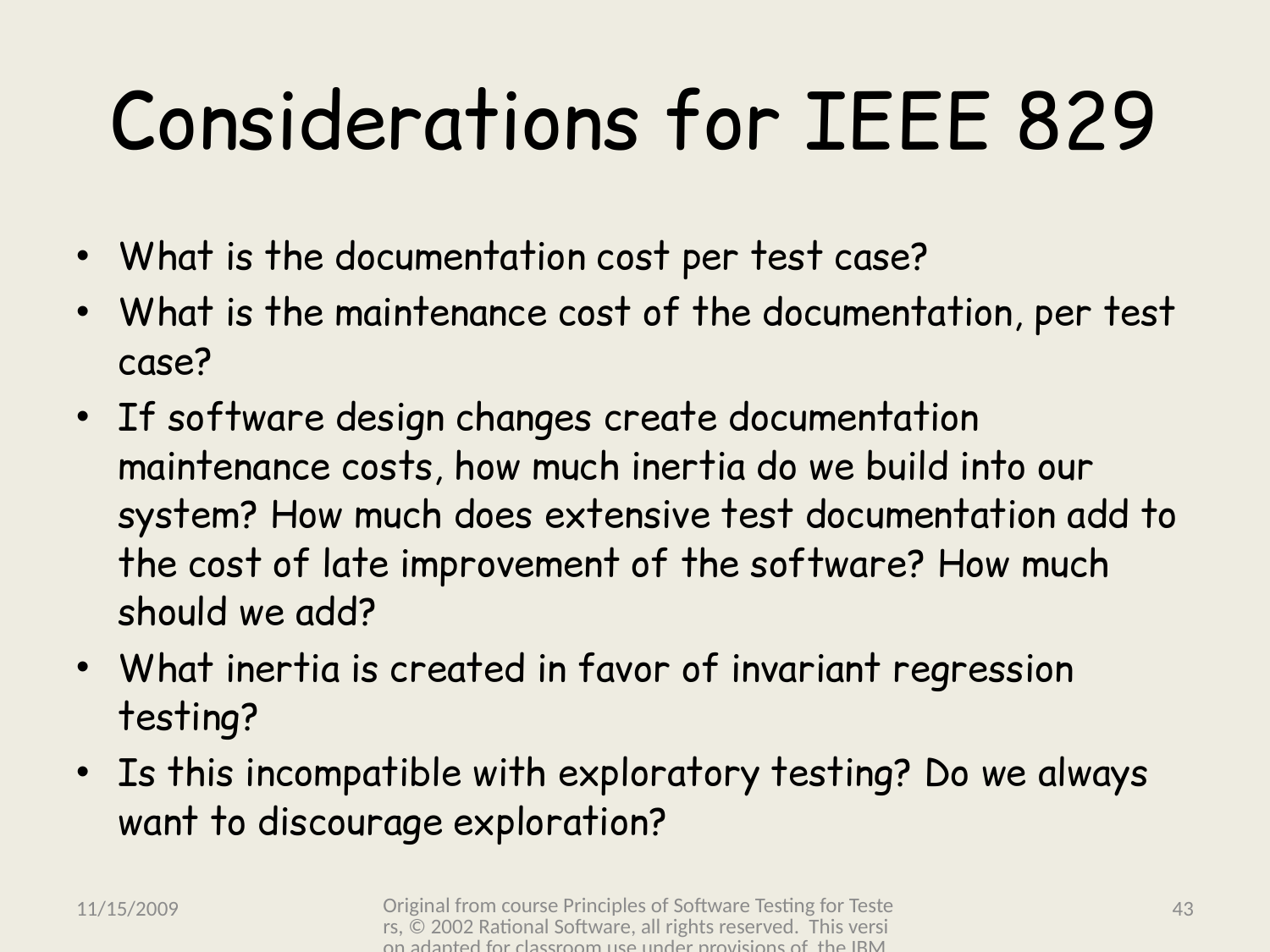

# Considerations for IEEE 829
What is the documentation cost per test case?
What is the maintenance cost of the documentation, per test case?
If software design changes create documentation maintenance costs, how much inertia do we build into our system? How much does extensive test documentation add to the cost of late improvement of the software? How much should we add?
What inertia is created in favor of invariant regression testing?
Is this incompatible with exploratory testing? Do we always want to discourage exploration?
Original from course Principles of Software Testing for Testers, © 2002 Rational Software, all rights reserved.  This version adapted for classroom use under provisions of  the IBM Academic Initiative.
11/15/2009
43